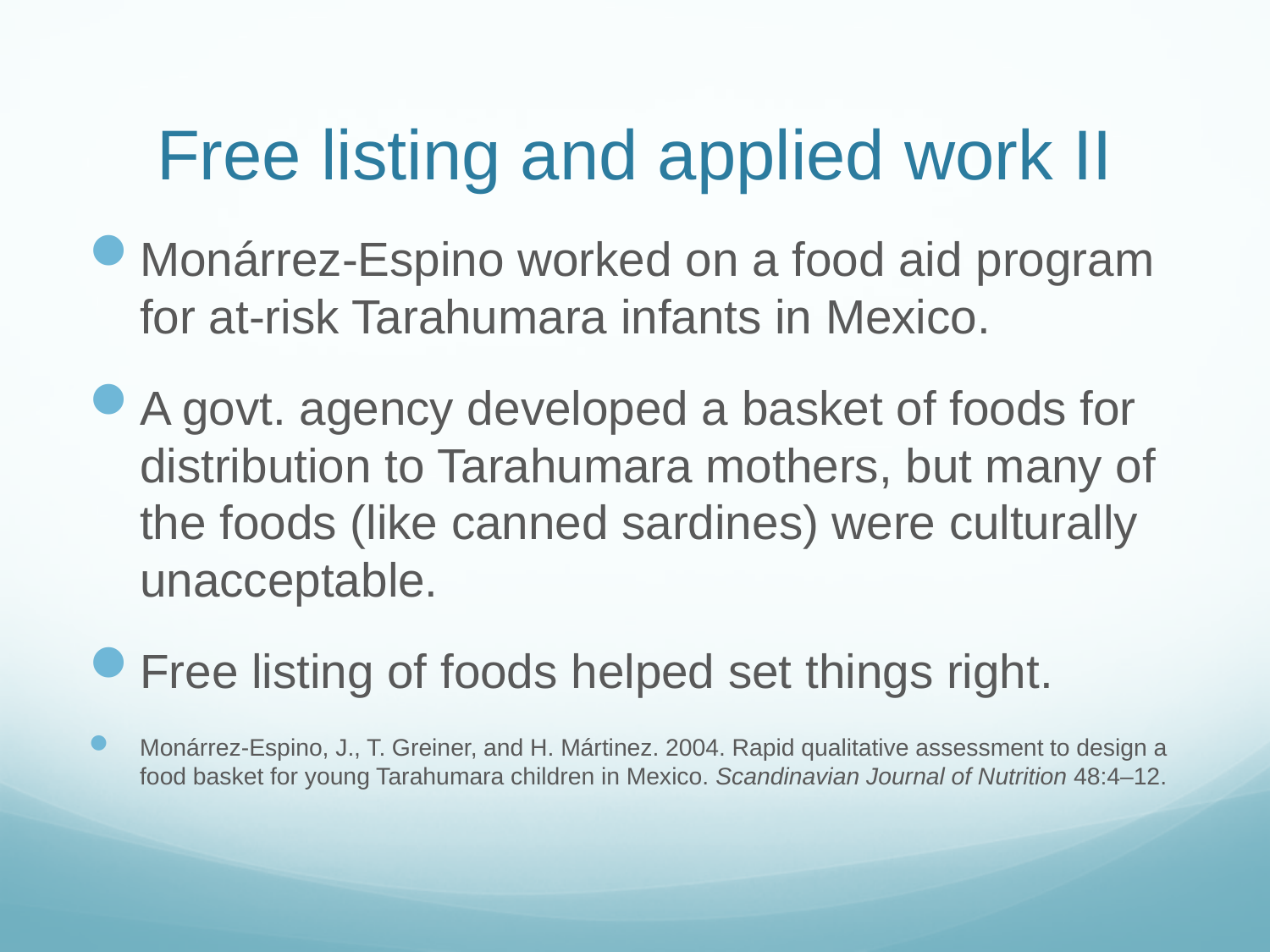

# Free listing and applied work II
Monárrez-Espino worked on a food aid program for at-risk Tarahumara infants in Mexico.
A govt. agency developed a basket of foods for distribution to Tarahumara mothers, but many of the foods (like canned sardines) were culturally unacceptable.
Free listing of foods helped set things right.
Monárrez-Espino, J., T. Greiner, and H. Mártinez. 2004. Rapid qualitative assessment to design a food basket for young Tarahumara children in Mexico. Scandinavian Journal of Nutrition 48:4–12.